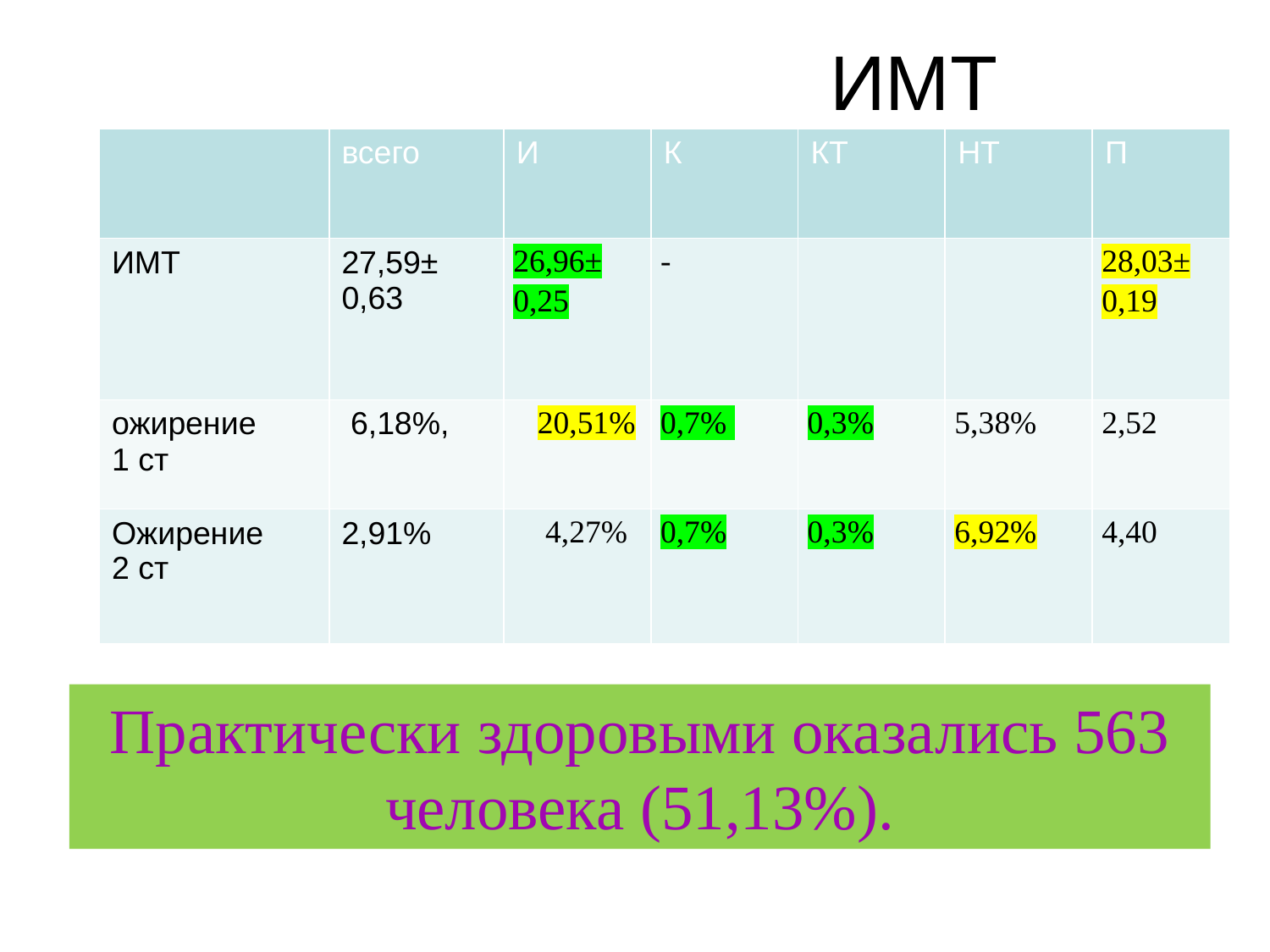

ИМТ
|  | всего | И | К | КТ | НТ | П |
| --- | --- | --- | --- | --- | --- | --- |
| ИМТ | 27,59± 0,63 | 26,96± 0,25 | - |  |  | 28,03± 0,19 |
| ожирение 1 ст | 6,18%, | 20,51% | 0,7% | 0,3% | 5,38% | 2,52 |
| Ожирение 2 ст | 2,91% | 4,27% | 0,7% | 0,3% | 6,92% | 4,40 |
Практически здоровыми оказались 563 человека (51,13%).